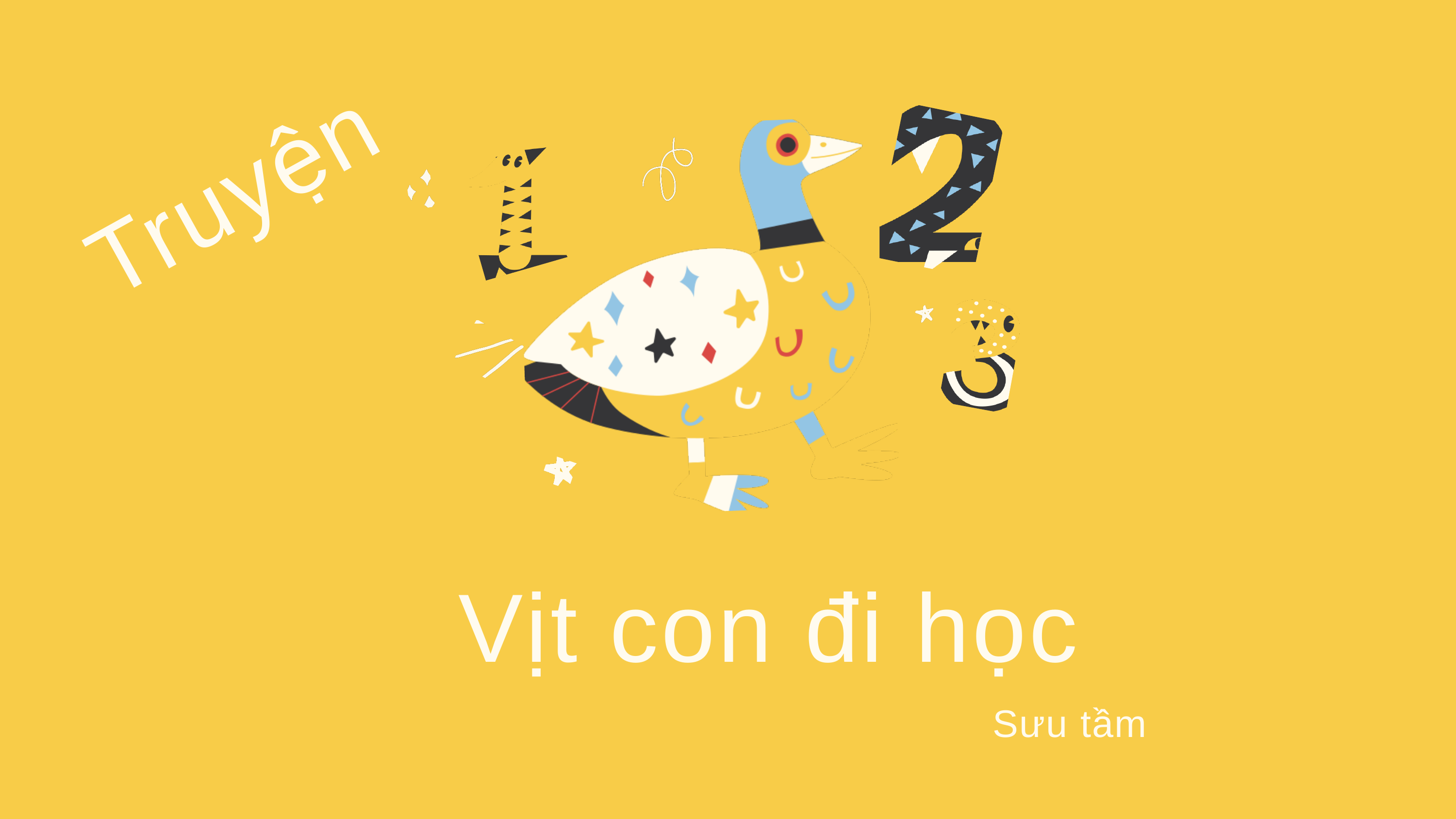

Truyện

Vịt con đi học
Sưu tầm